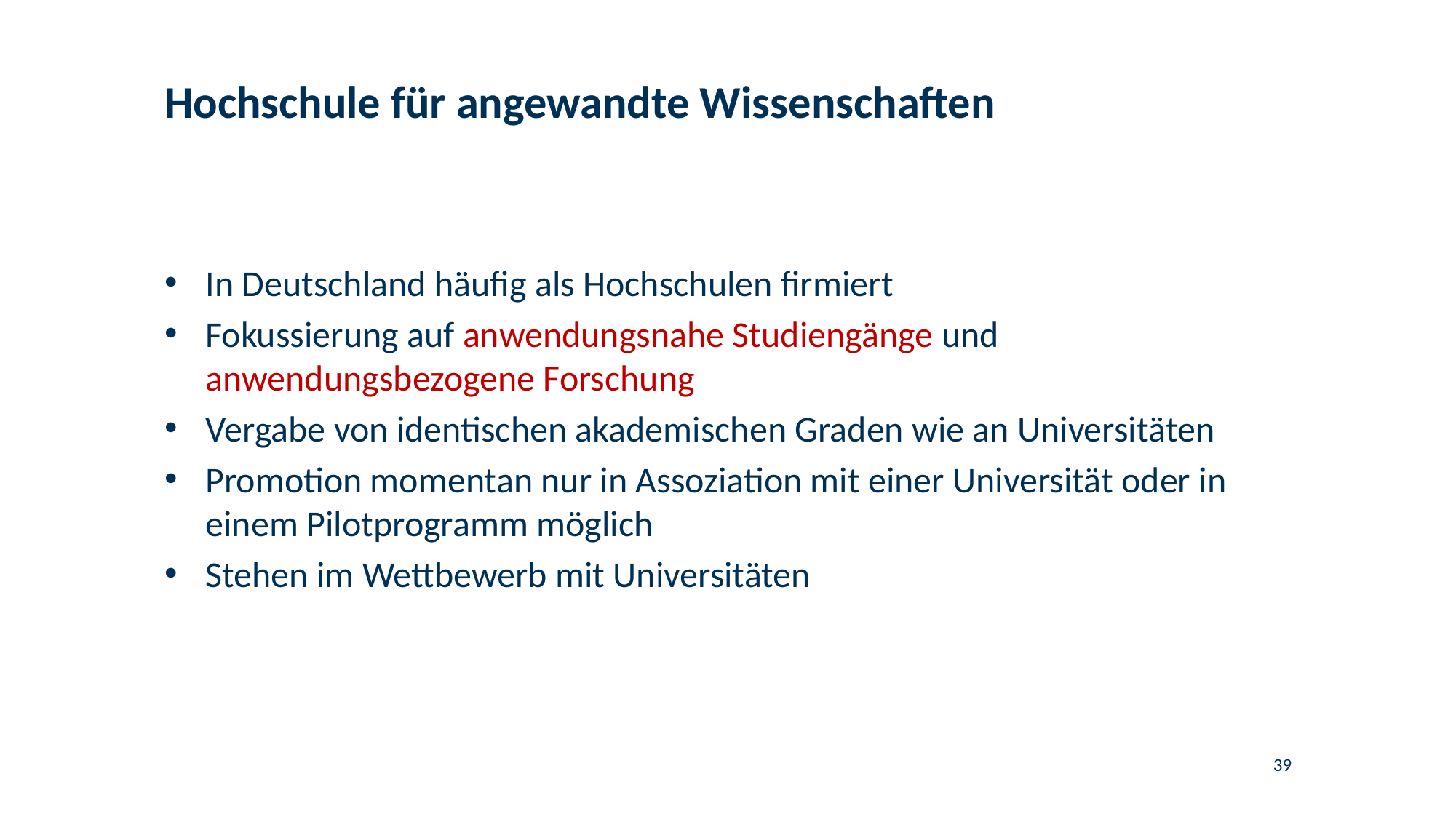

# Hochschule für angewandte Wissenschaften
In Deutschland häufig als Hochschulen firmiert
Fokussierung auf anwendungsnahe Studiengänge und anwendungsbezogene Forschung
Vergabe von identischen akademischen Graden wie an Universitäten
Promotion momentan nur in Assoziation mit einer Universität oder in einem Pilotprogramm möglich
Stehen im Wettbewerb mit Universitäten

39